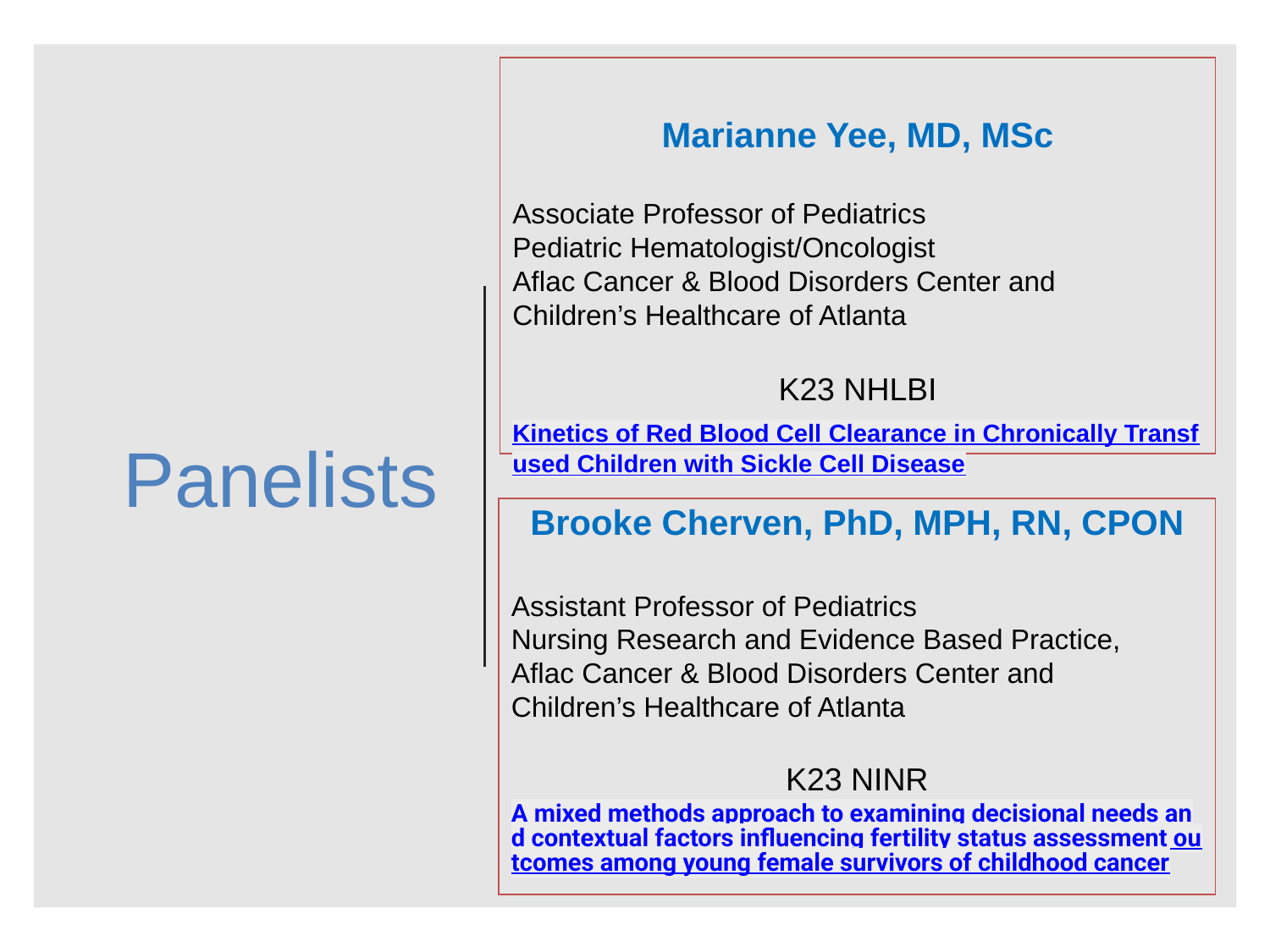

Marianne Yee, MD, MSc

Associate Professor of Pediatrics
Pediatric Hematologist/Oncologist
Aflac Cancer & Blood Disorders Center and
Children’s Healthcare of Atlanta

K23 NHLBI
Kinetics of Red Blood Cell Clearance in Chronically Transfused Children with Sickle Cell Disease
# Panelists
Brooke Cherven, PhD, MPH, RN, CPON

Assistant Professor of Pediatrics
Nursing Research and Evidence Based Practice,
Aflac Cancer & Blood Disorders Center and
Children’s Healthcare of Atlanta

K23 NINR
A mixed methods approach to examining decisional needs and contextual factors influencing fertility status assessment outcomes among young female survivors of childhood cancer